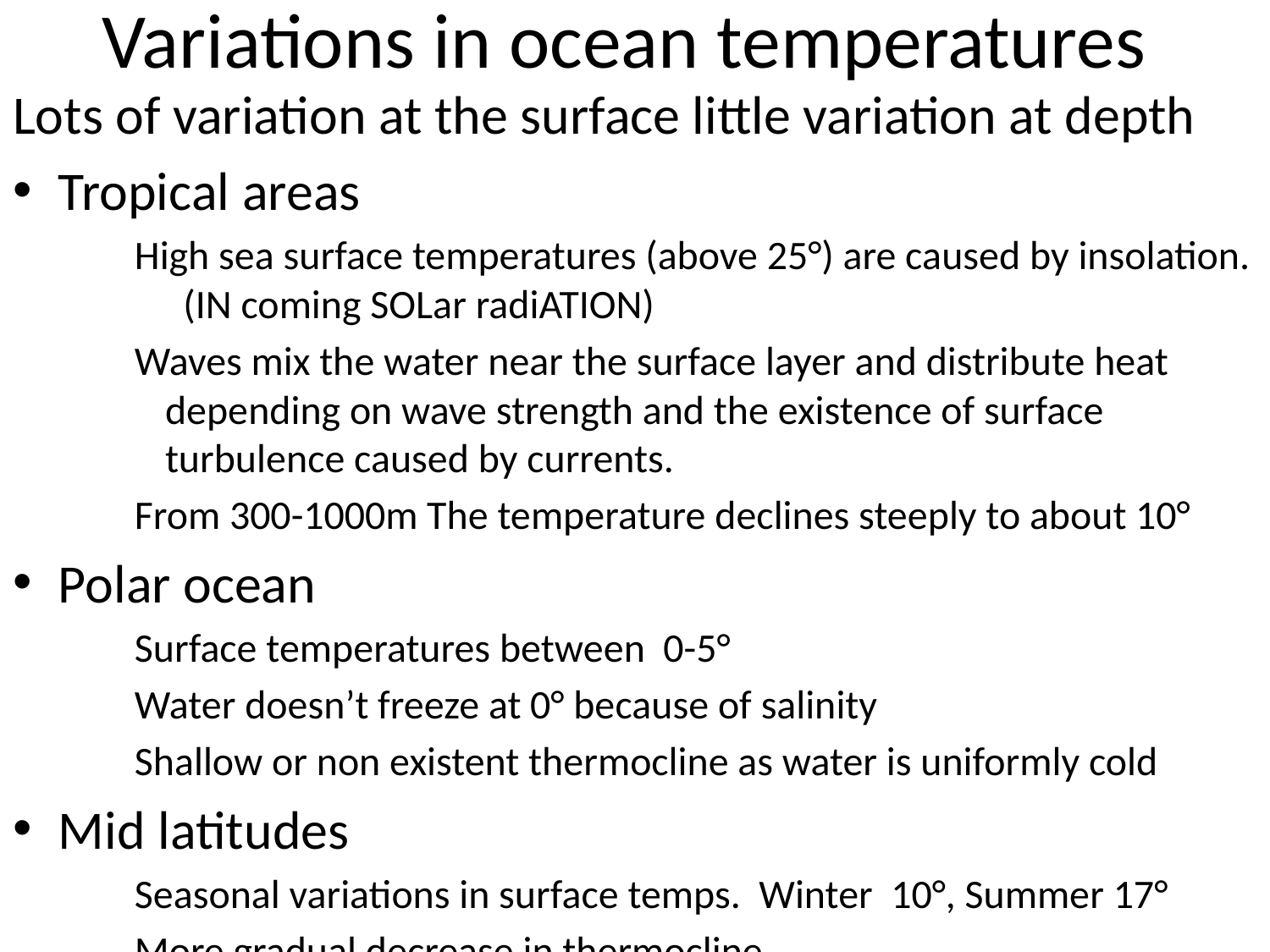

# Variations in ocean temperatures
Lots of variation at the surface little variation at depth
Tropical areas
High sea surface temperatures (above 25°) are caused by insolation.   (IN coming SOLar radiATION)
Waves mix the water near the surface layer and distribute heat depending on wave strength and the existence of surface turbulence caused by currents.
From 300-1000m The temperature declines steeply to about 10°
Polar ocean
Surface temperatures between  0-5°
Water doesn’t freeze at 0° because of salinity
Shallow or non existent thermocline as water is uniformly cold
Mid latitudes
Seasonal variations in surface temps.  Winter  10°, Summer 17°
More gradual decrease in thermocline.